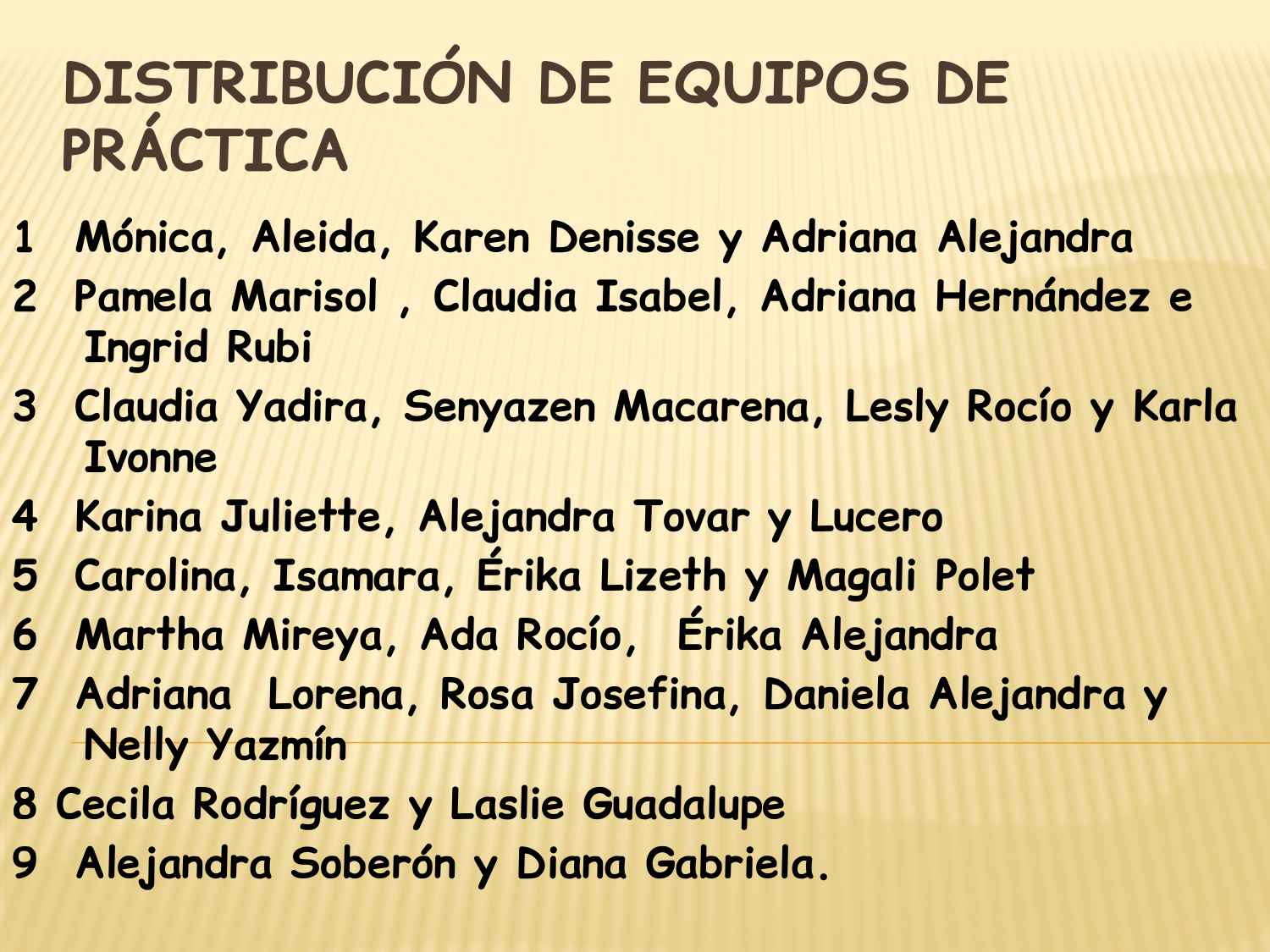

# DISTRIBUCIÓN DE EQUIPOS DE PRÁCTICA
1  Mónica, Aleida, Karen Denisse y Adriana Alejandra
2  Pamela Marisol , Claudia Isabel, Adriana Hernández e Ingrid Rubi
3  Claudia Yadira, Senyazen Macarena, Lesly Rocío y Karla Ivonne
4  Karina Juliette, Alejandra Tovar y Lucero
5  Carolina, Isamara, Érika Lizeth y Magali Polet
6  Martha Mireya, Ada Rocío,  Érika Alejandra
7  Adriana  Lorena, Rosa Josefina, Daniela Alejandra y Nelly Yazmín
8 Cecila Rodríguez y Laslie Guadalupe
9  Alejandra Soberón y Diana Gabriela.